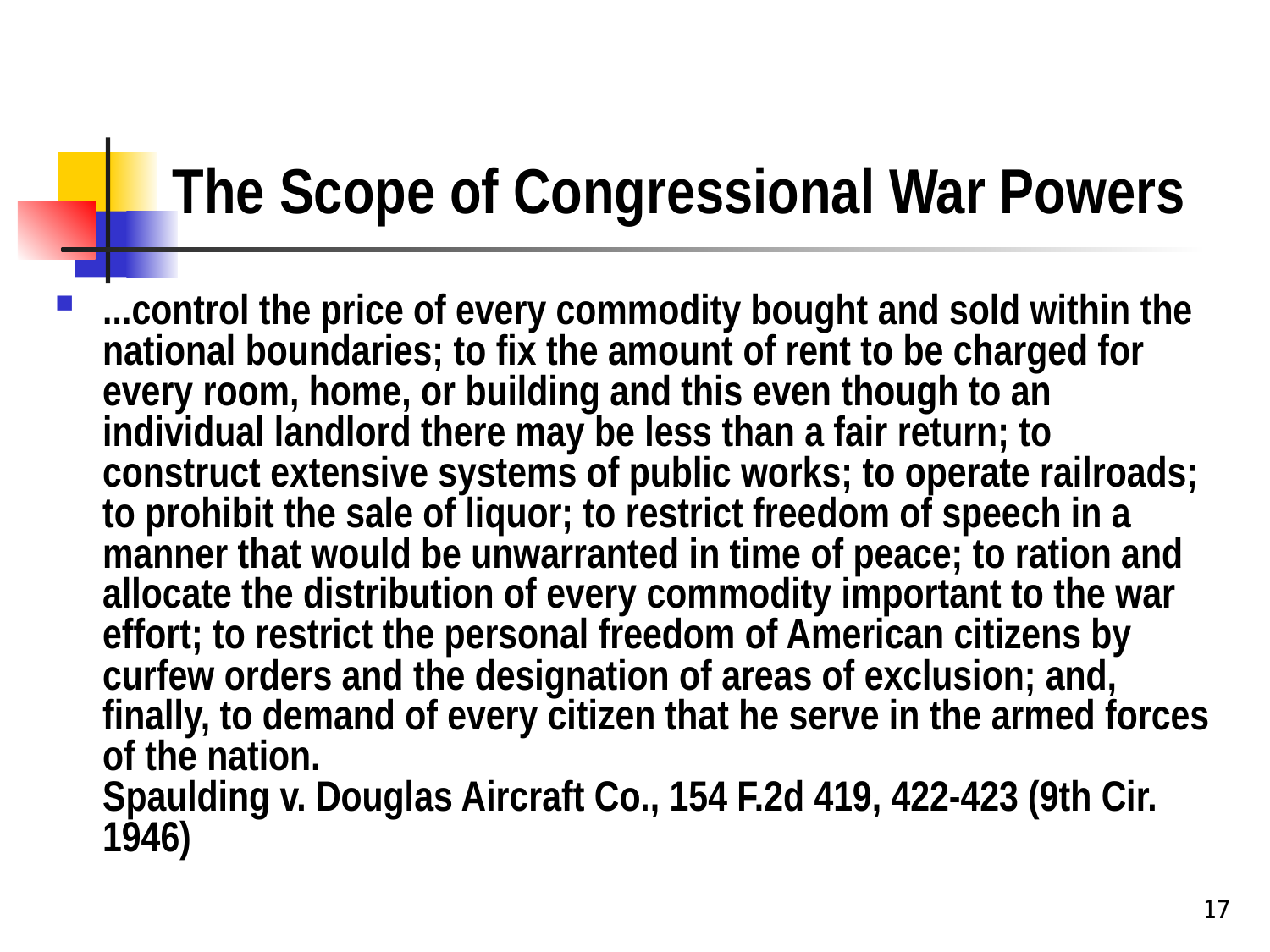

# The Scope of Congressional War Powers
...control the price of every commodity bought and sold within the national boundaries; to fix the amount of rent to be charged for every room, home, or building and this even though to an individual landlord there may be less than a fair return; to construct extensive systems of public works; to operate railroads; to prohibit the sale of liquor; to restrict freedom of speech in a manner that would be unwarranted in time of peace; to ration and allocate the distribution of every commodity important to the war effort; to restrict the personal freedom of American citizens by curfew orders and the designation of areas of exclusion; and, finally, to demand of every citizen that he serve in the armed forces of the nation.
Spaulding v. Douglas Aircraft Co., 154 F.2d 419, 422-423 (9th Cir. 1946)
17